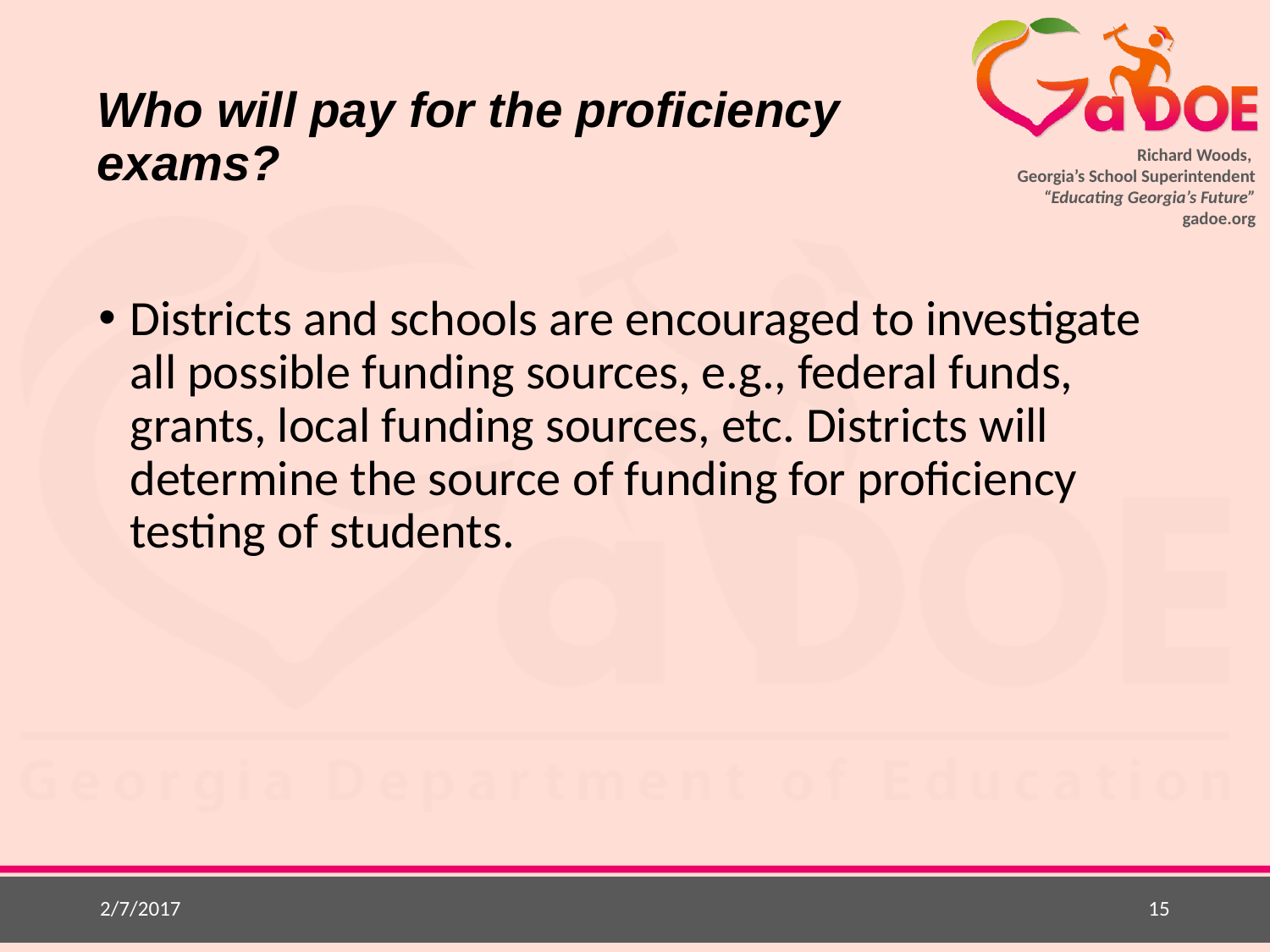

# Who will pay for the proficiency exams?
Districts and schools are encouraged to investigate all possible funding sources, e.g., federal funds, grants, local funding sources, etc. Districts will determine the source of funding for proficiency testing of students.
2/7/2017
15